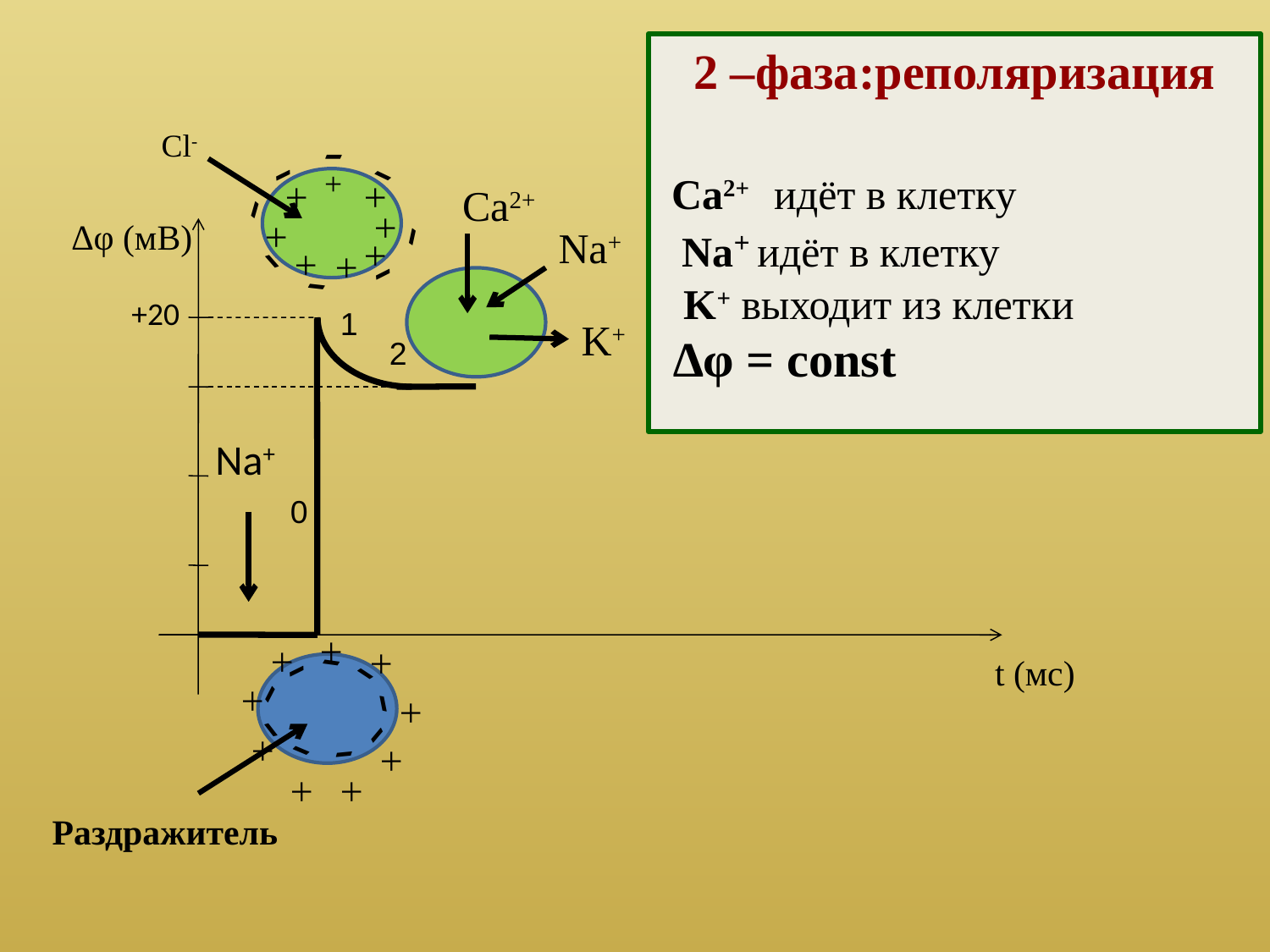

2 –фаза:реполяризация

 Ca2+    идёт в клетку
  Na+ идёт в клетку
   K+ выходит из клетки
 ∆φ = const

-
-
-
+
-

+
+
-
+
+
-
-
+
+
+
-
Cl-
Ca2+
∆φ (мВ)
Na+

+20
1
K+
2
Na+
0
-
+
+
+

-
-
+
+
-
-
-
-
+
+
-
-
+
+
t (мс)
Раздражитель